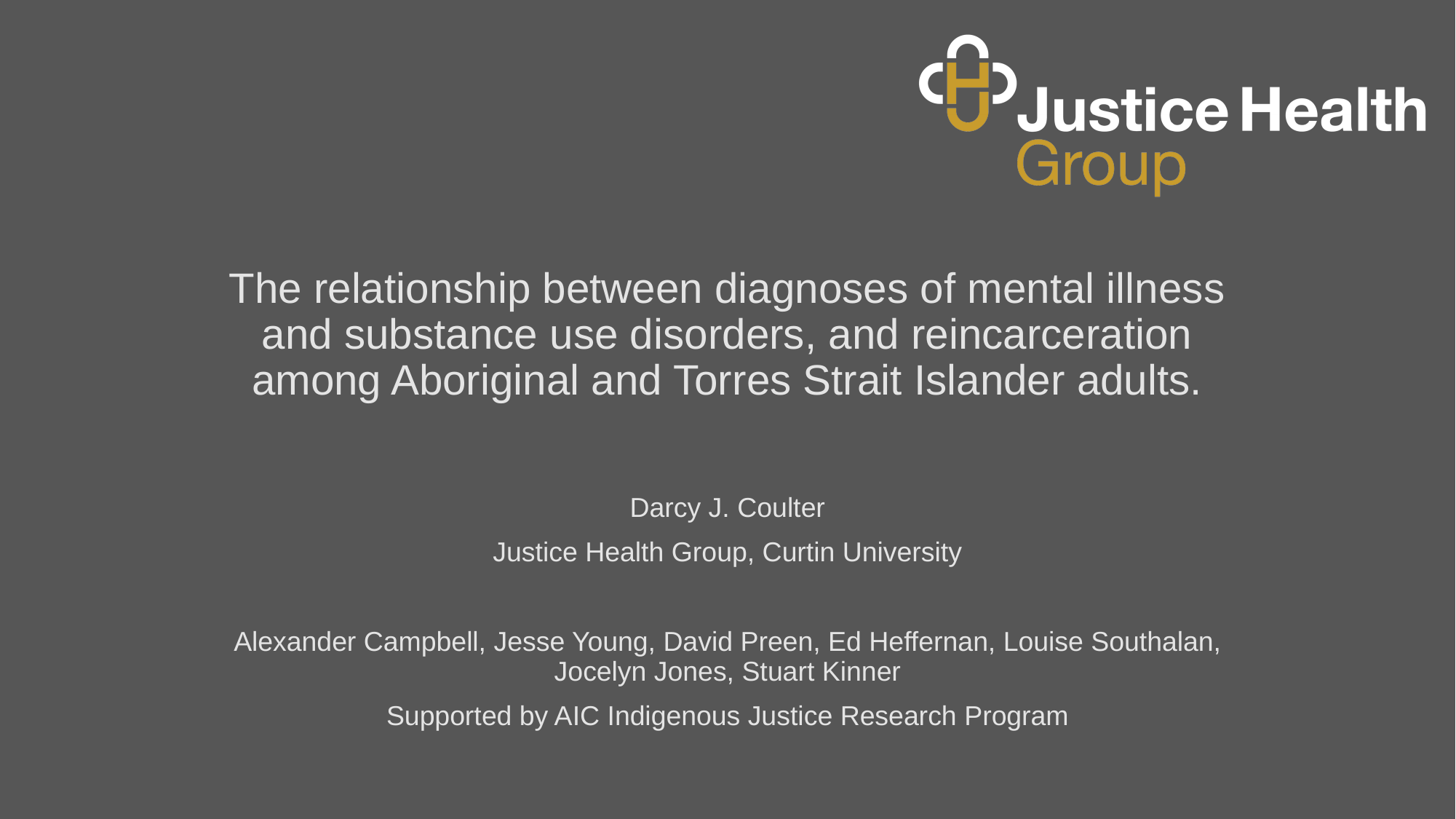

# The relationship between diagnoses of mental illness and substance use disorders, and reincarceration among Aboriginal and Torres Strait Islander adults.
Darcy J. Coulter
Justice Health Group, Curtin University

Alexander Campbell, Jesse Young, David Preen, Ed Heffernan, Louise Southalan, Jocelyn Jones, Stuart Kinner
Supported by AIC Indigenous Justice Research Program